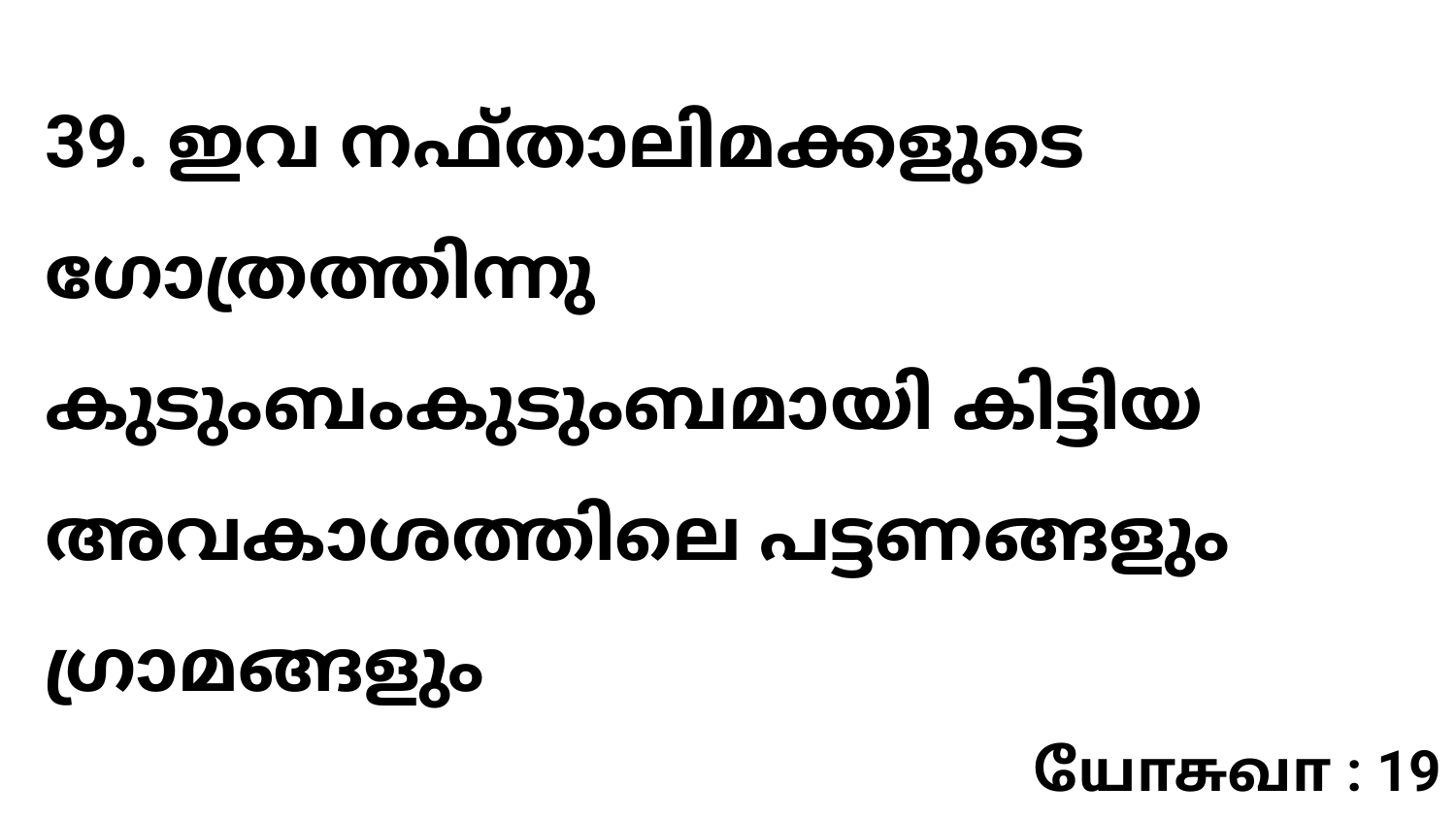

39. ഇവ നഫ്താലിമക്കളുടെ ഗോത്രത്തിന്നു കുടുംബംകുടുംബമായി കിട്ടിയ അവകാശത്തിലെ പട്ടണങ്ങളും ഗ്രാമങ്ങളും
யோசுவா : 19